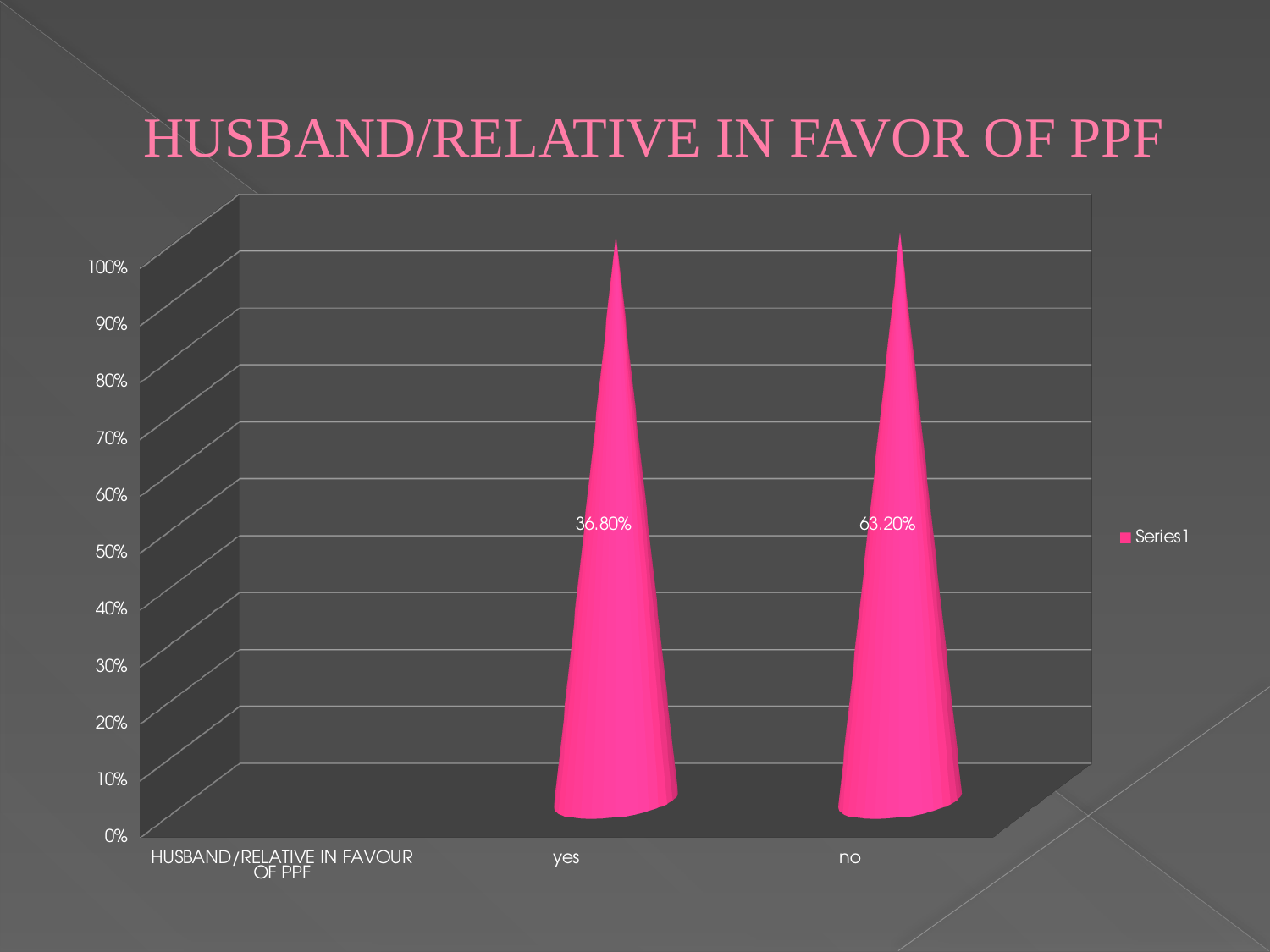

# HUSBAND/RELATIVE IN FAVOR OF PPF

[unsupported chart]